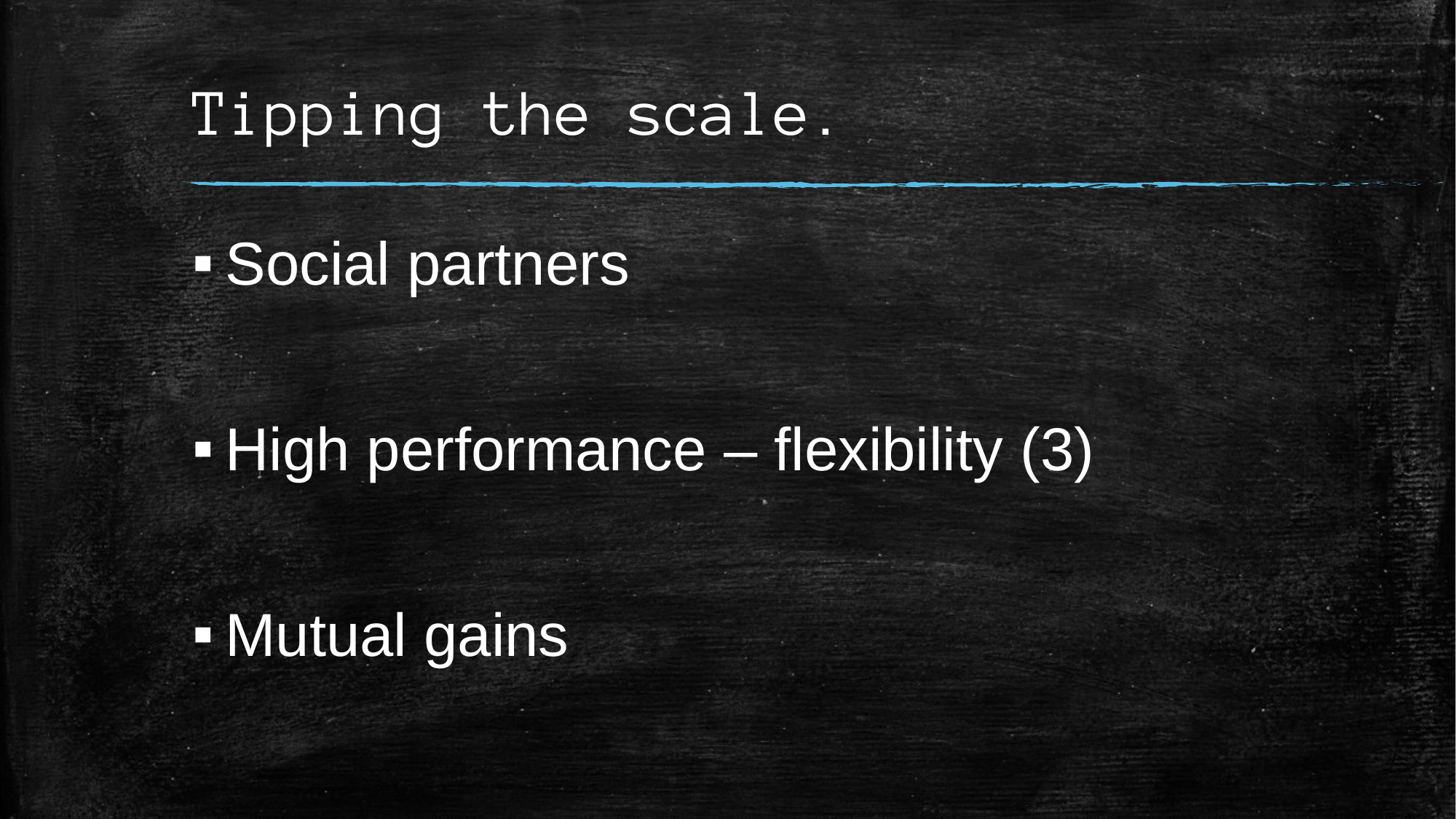

# Tipping the scale.
Social partners

High performance – flexibility (3)

Mutual gains